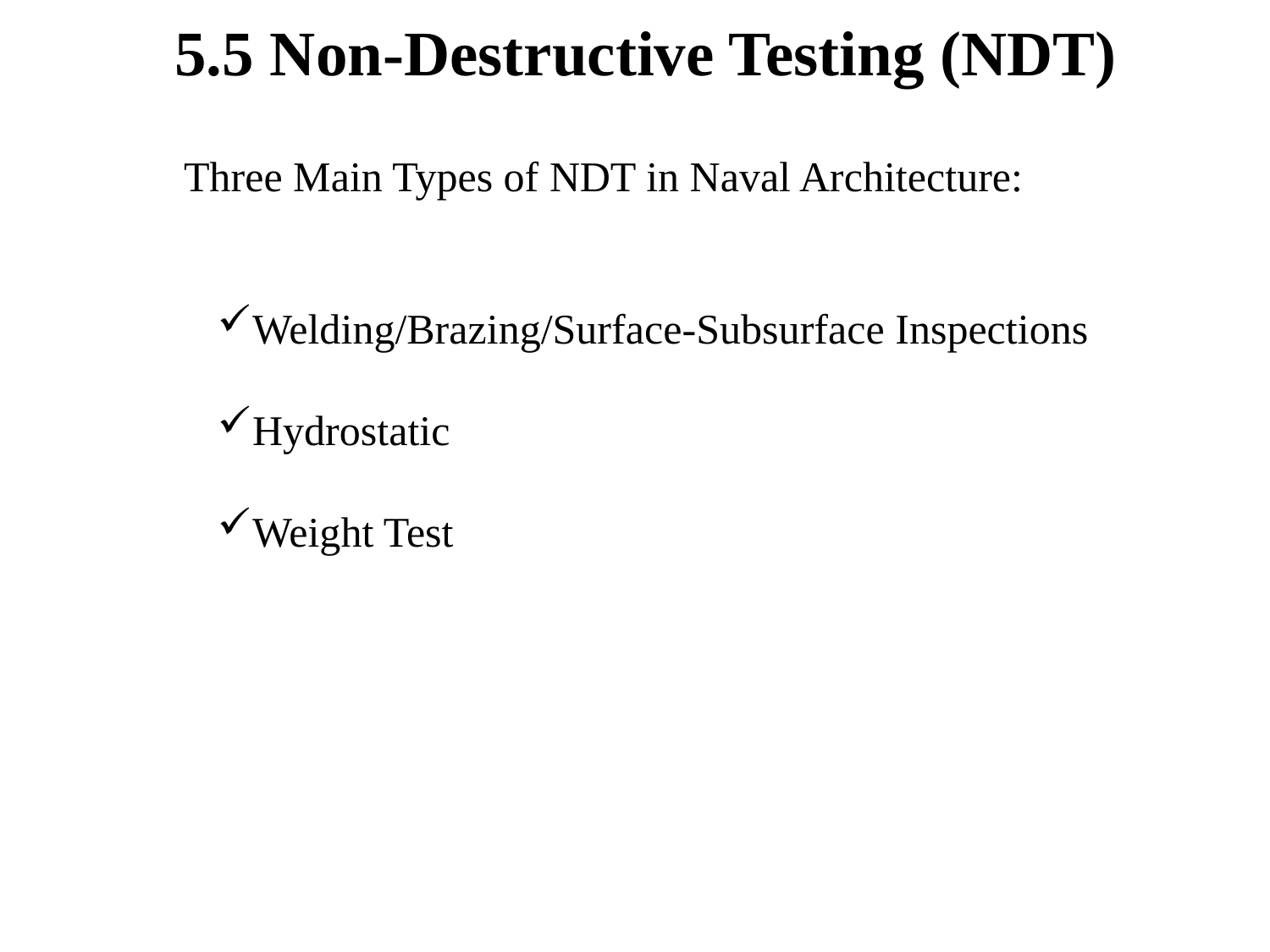

5.5 Non-Destructive Testing (NDT)
Three Main Types of NDT in Naval Architecture:

Welding/Brazing/Surface-Subsurface Inspections

Hydrostatic

Weight Test